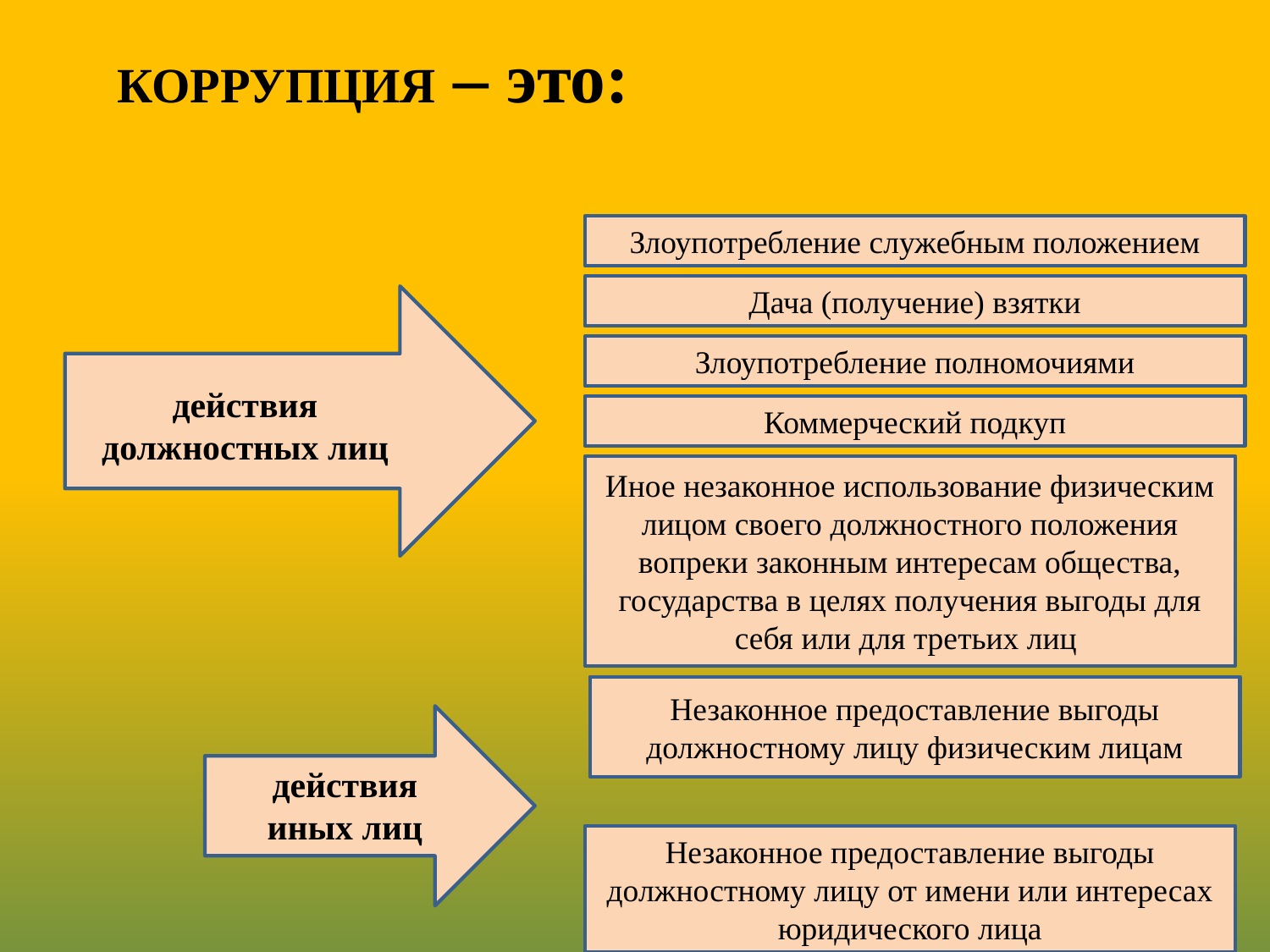

КОРРУПЦИЯ – это:

Злоупотребление служебным положением
Дача (получение) взятки

Злоупотребление полномочиями
действия должностных лиц
Коммерческий подкуп
Иное незаконное использование физическим лицом своего должностного положения вопреки законным интересам общества, государства в целях получения выгоды для себя или для третьих лиц
Незаконное предоставление выгоды должностному лицу физическим лицам

действия иных лиц
Незаконное предоставление выгоды должностному лицу от имени или интересах юридического лица